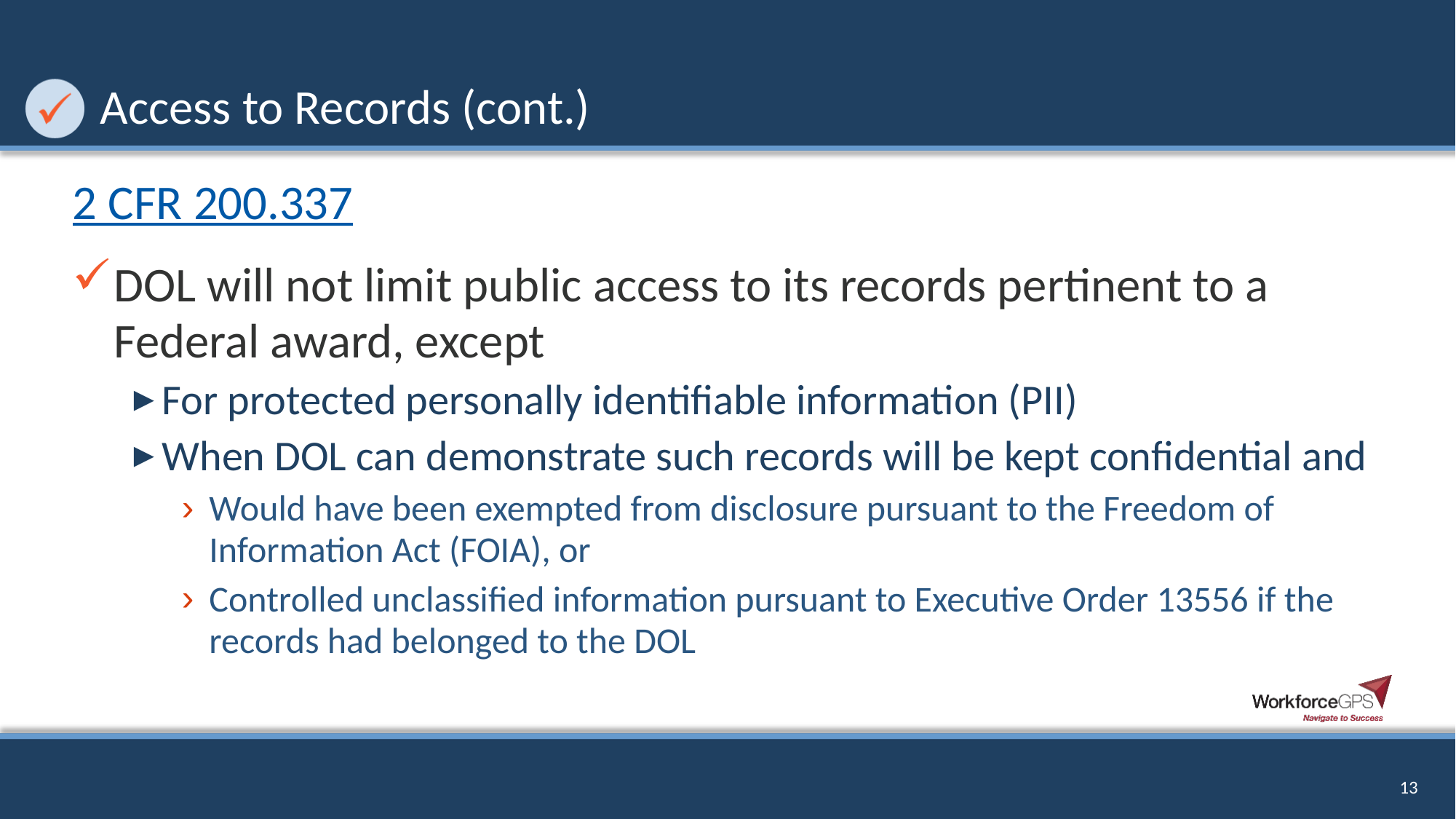

# Access to Records (cont.)
2 CFR 200.337
DOL will not limit public access to its records pertinent to a Federal award, except
For protected personally identifiable information (PII)
When DOL can demonstrate such records will be kept confidential and
Would have been exempted from disclosure pursuant to the Freedom of Information Act (FOIA), or
Controlled unclassified information pursuant to Executive Order 13556 if the records had belonged to the DOL
13